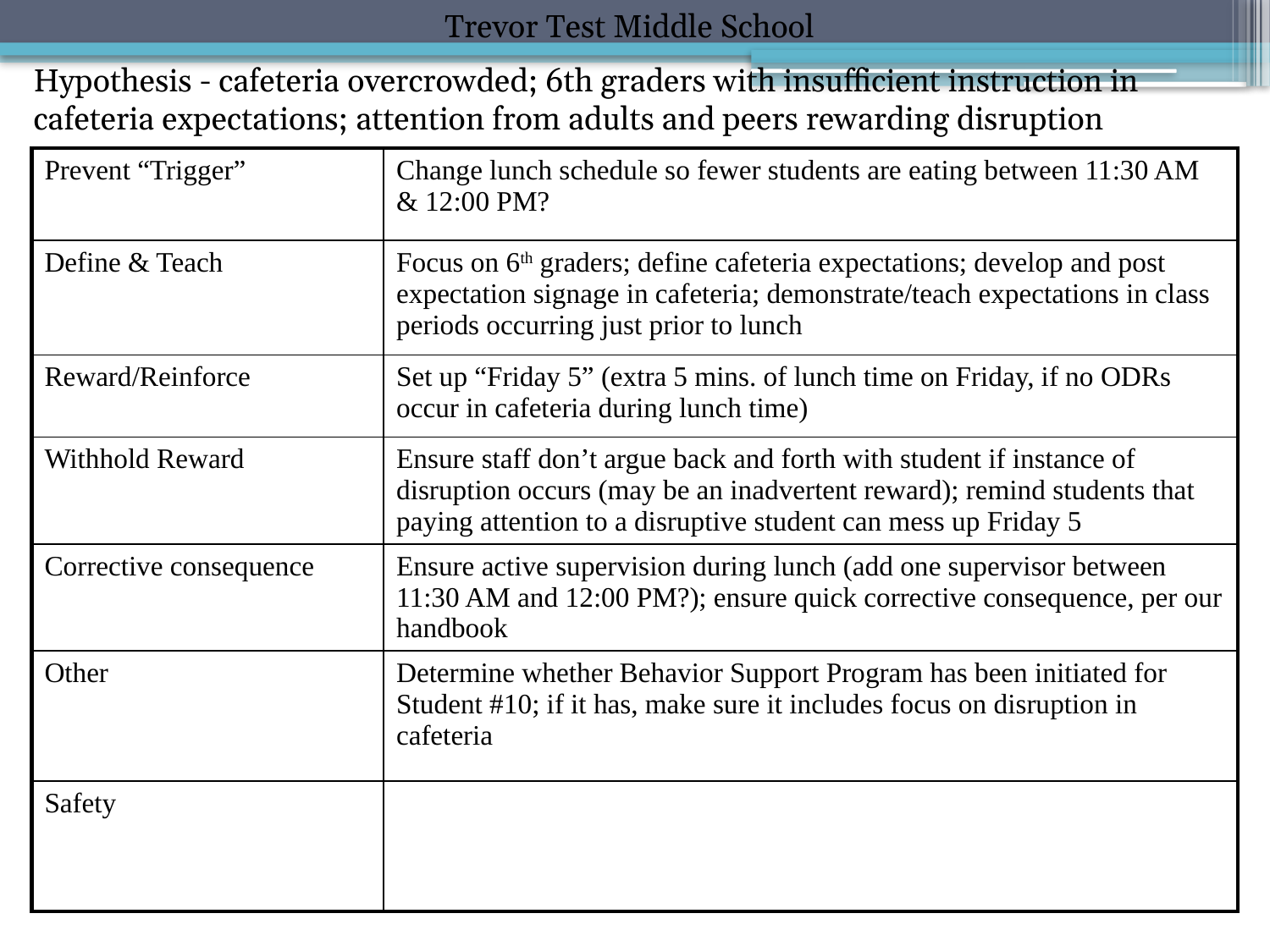

Trevor Test Middle School
Hypothesis - cafeteria overcrowded; 6th graders with insufficient instruction in cafeteria expectations; attention from adults and peers rewarding disruption
| Prevent “Trigger” | Change lunch schedule so fewer students are eating between 11:30 AM & 12:00 PM? |
| --- | --- |
| Define & Teach | Focus on 6th graders; define cafeteria expectations; develop and post expectation signage in cafeteria; demonstrate/teach expectations in class periods occurring just prior to lunch |
| Reward/Reinforce | Set up “Friday 5” (extra 5 mins. of lunch time on Friday, if no ODRs occur in cafeteria during lunch time) |
| Withhold Reward | Ensure staff don’t argue back and forth with student if instance of disruption occurs (may be an inadvertent reward); remind students that paying attention to a disruptive student can mess up Friday 5 |
| Corrective consequence | Ensure active supervision during lunch (add one supervisor between 11:30 AM and 12:00 PM?); ensure quick corrective consequence, per our handbook |
| Other | Determine whether Behavior Support Program has been initiated for Student #10; if it has, make sure it includes focus on disruption in cafeteria |
| Safety |  |